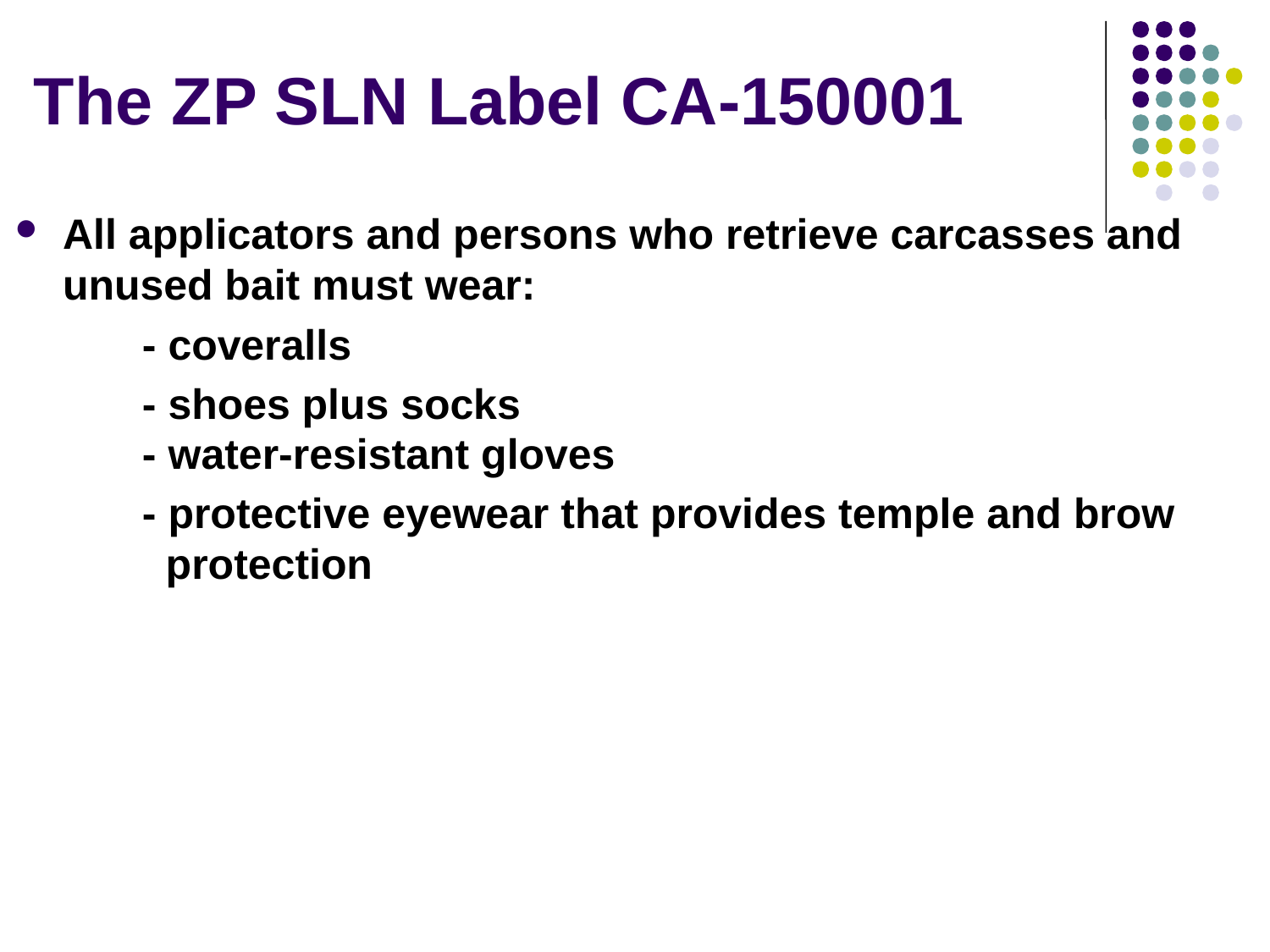

# The ZP SLN Label CA-150001
All applicators and persons who retrieve carcasses and unused bait must wear:
	- coveralls
	- shoes plus socks
	- water-resistant gloves
	- protective eyewear that provides temple and brow 	  protection